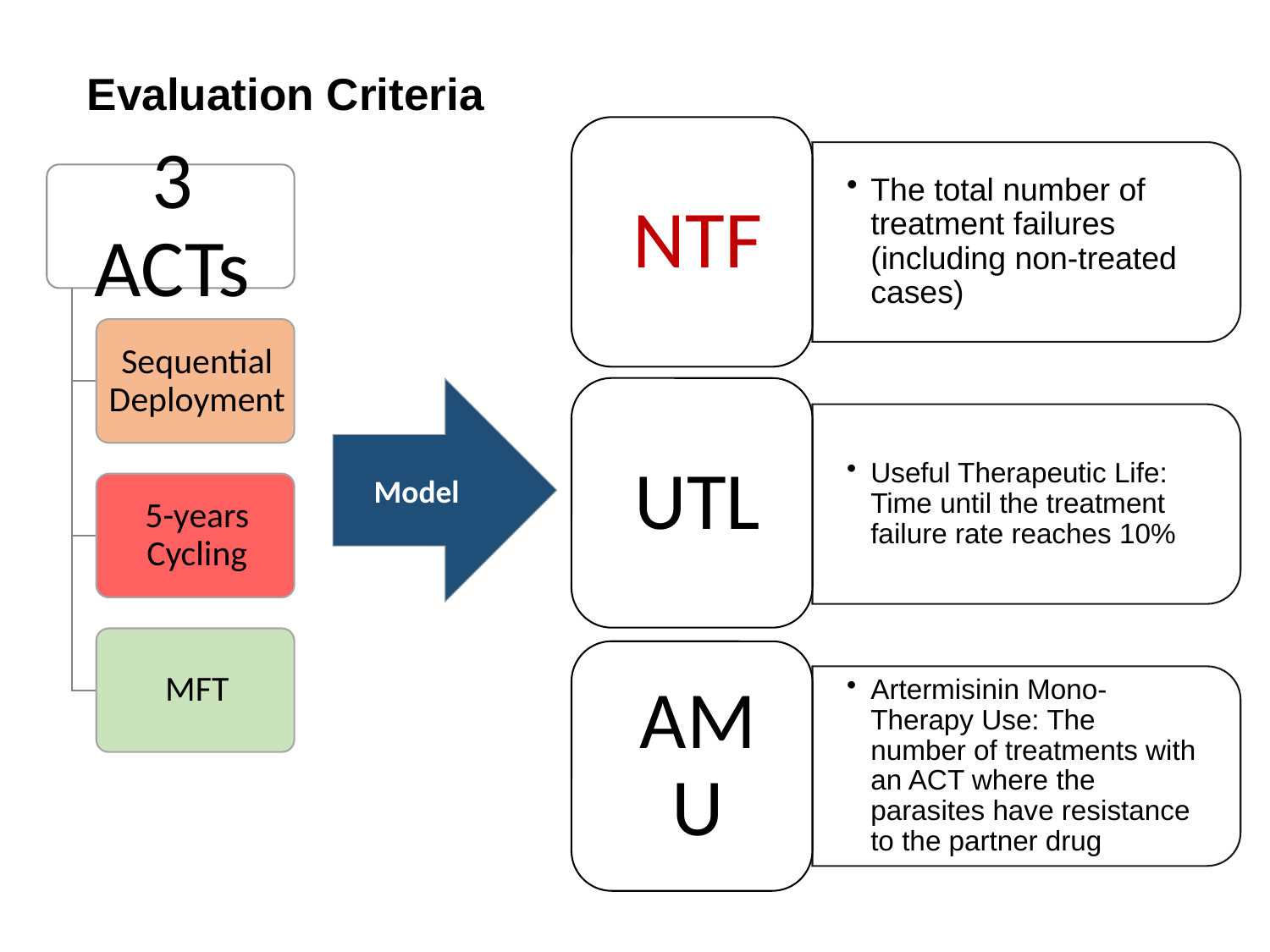

# Evaluation Criteria
The total number of treatment failures (including non-treated cases)
NTF
Useful Therapeutic Life: Time until the treatment failure rate reaches 10%
UTL
Artermisinin Mono-Therapy Use: The number of treatments with an ACT where the parasites have resistance to the partner drug
AMU
3 ACTs
Sequential Deployment
5-years Cycling
MFT
Model